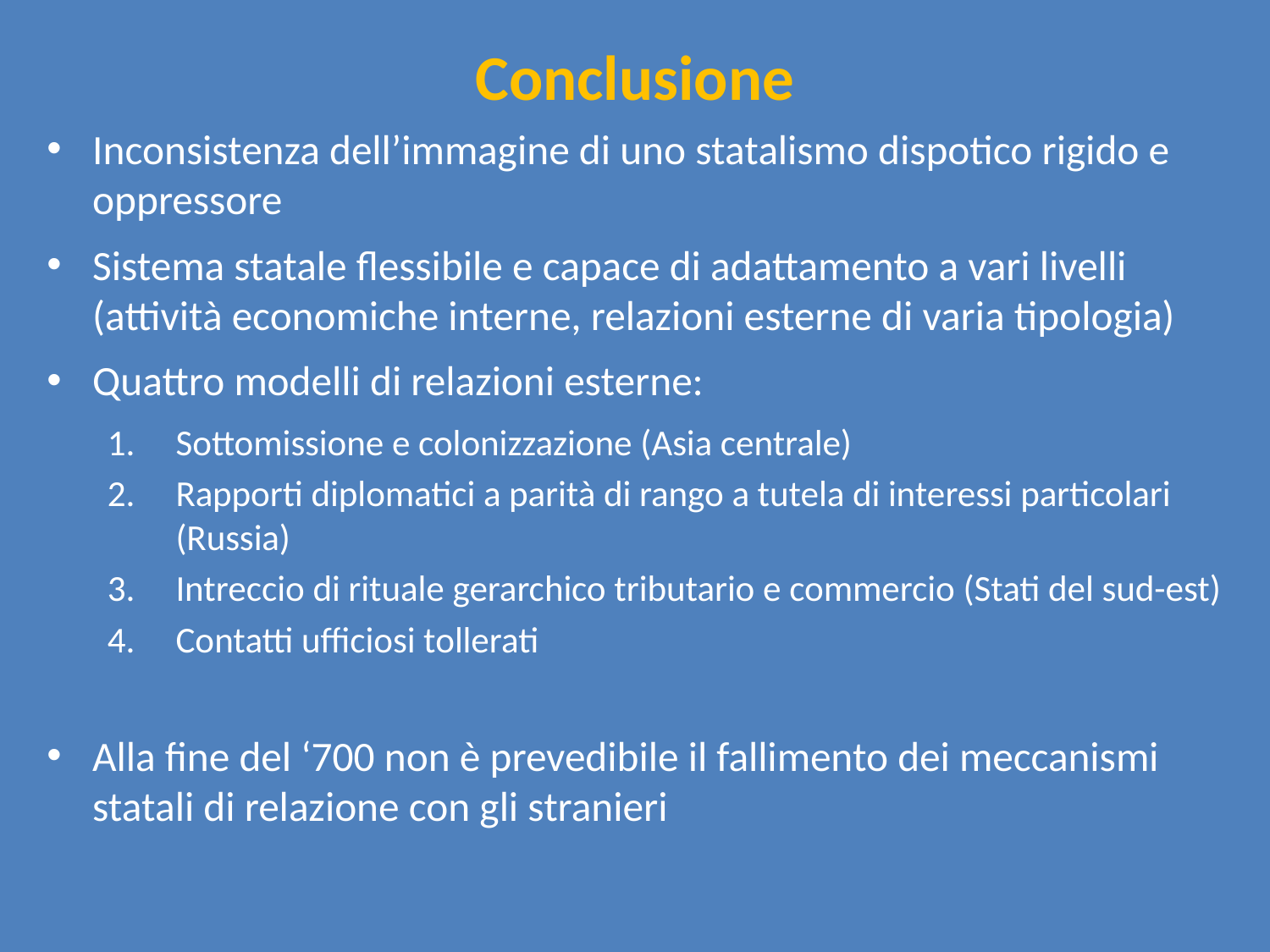

# Conclusione
Inconsistenza dell’immagine di uno statalismo dispotico rigido e oppressore
Sistema statale flessibile e capace di adattamento a vari livelli (attività economiche interne, relazioni esterne di varia tipologia)
Quattro modelli di relazioni esterne:
Sottomissione e colonizzazione (Asia centrale)
Rapporti diplomatici a parità di rango a tutela di interessi particolari (Russia)
Intreccio di rituale gerarchico tributario e commercio (Stati del sud-est)
Contatti ufficiosi tollerati

Alla fine del ‘700 non è prevedibile il fallimento dei meccanismi statali di relazione con gli stranieri